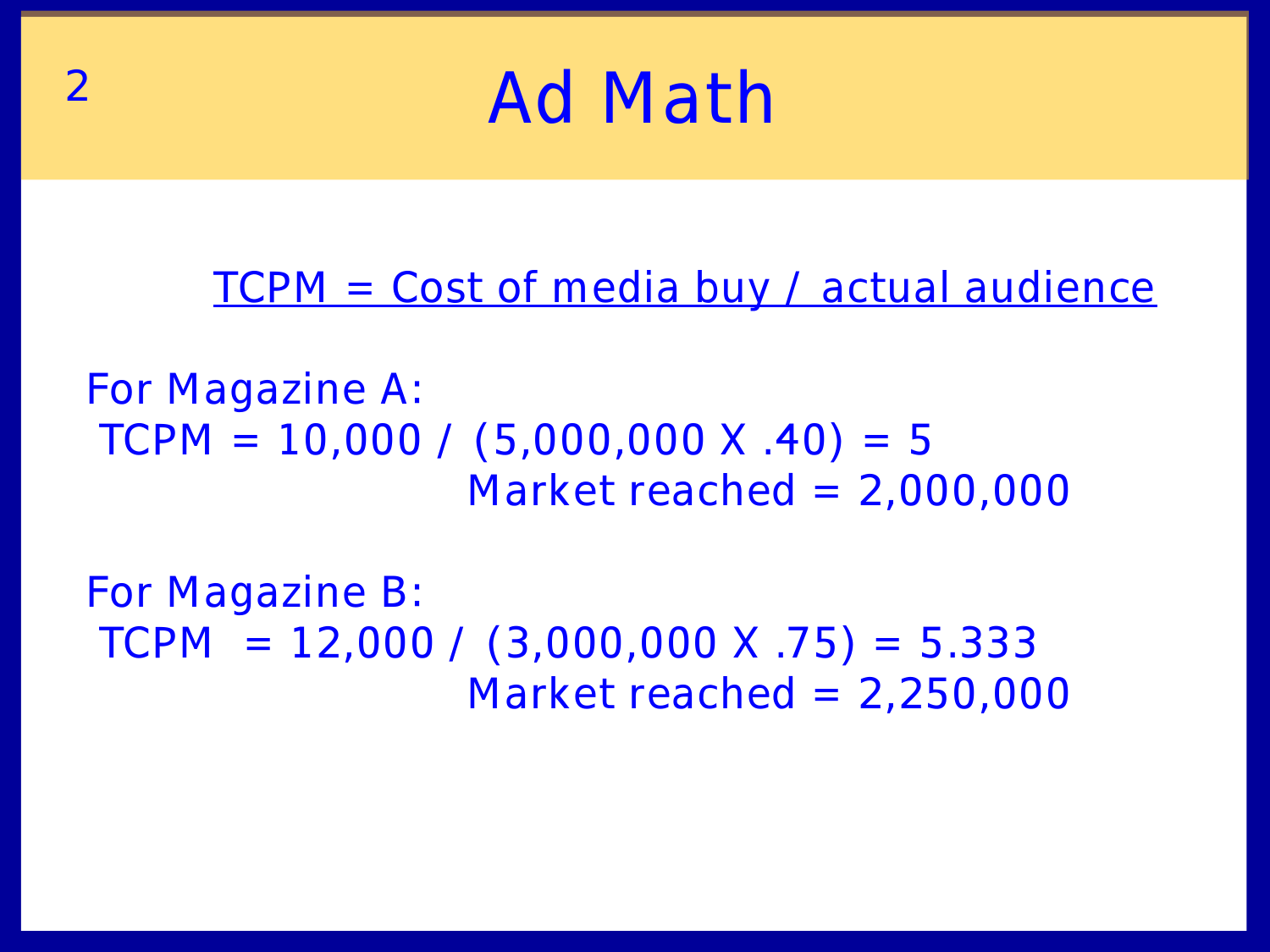

# Ad Math
2
	TCPM = Cost of media buy / actual audience

For Magazine A:
 TCPM = 10,000 / (5,000,000 X .40) = 5
			Market reached = 2,000,000

For Magazine B:
 TCPM  = 12,000 / (3,000,000 X .75) = 5.333
			Market reached = 2,250,000